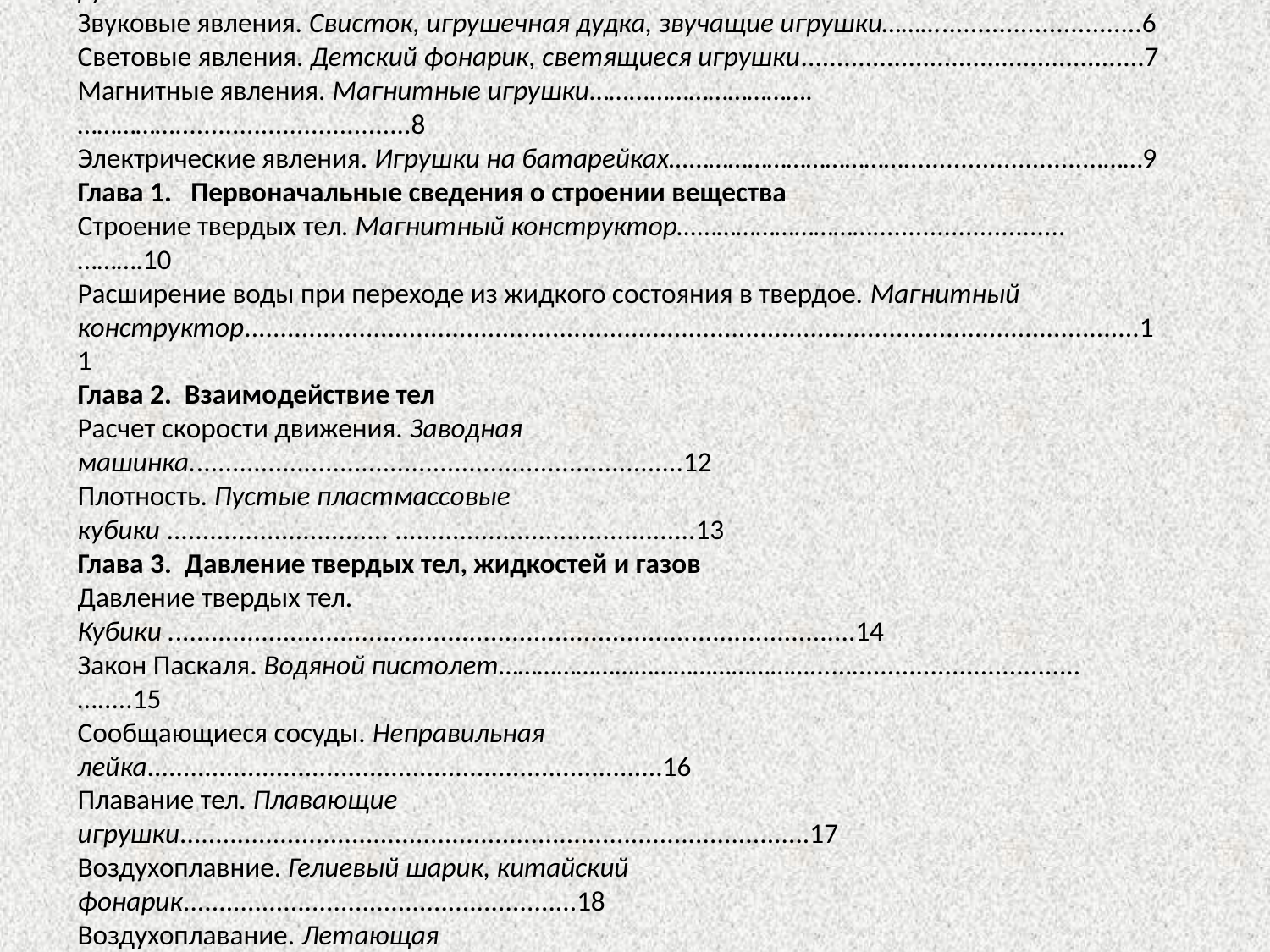

Оглавление
Введение
Форма и объем тела. Кинетический песок... ..........................................................................4
Свойства вещества. Жвачка для рук .........................................................................................5
Звуковые явления. Свисток, игрушечная дудка, звучащие игрушки………............................6
Световые явления. Детский фонарик, светящиеся игрушки................................................7
Магнитные явления. Магнитные игрушки……...…………………….…………….................................8
Электрические явления. Игрушки на батарейках………………………………............................……9
Глава 1.   Первоначальные сведения о строении вещества
Строение твердых тел. Магнитный конструктор…………………………...........................……….10
Расширение воды при переходе из жидкого состояния в твердое. Магнитный конструктор.............................................................................................................................11
Глава 2.  Взаимодействие тел
Расчет скорости движения. Заводная машинка.....................................................................12
Плотность. Пустые пластмассовые кубики ............................... ..........................................13
Глава 3.  Давление твердых тел, жидкостей и газов
Давление твердых тел. Кубики ................................................................................................14
Закон Паскаля. Водяной пистолет…………………………………………...…................................….....15
Сообщающиеся сосуды. Неправильная лейка........................................................................16
Плавание тел. Плавающие игрушки........................................................................................17
Воздухоплавние. Гелиевый шарик, китайский фонарик.......................................................18
Воздухоплавание. Летающая фея..........................................................................................19
Глава 4.  Работа и мощность. Энергия
Условия равновесия тел. Неваляшка, птичка.......................................................................20